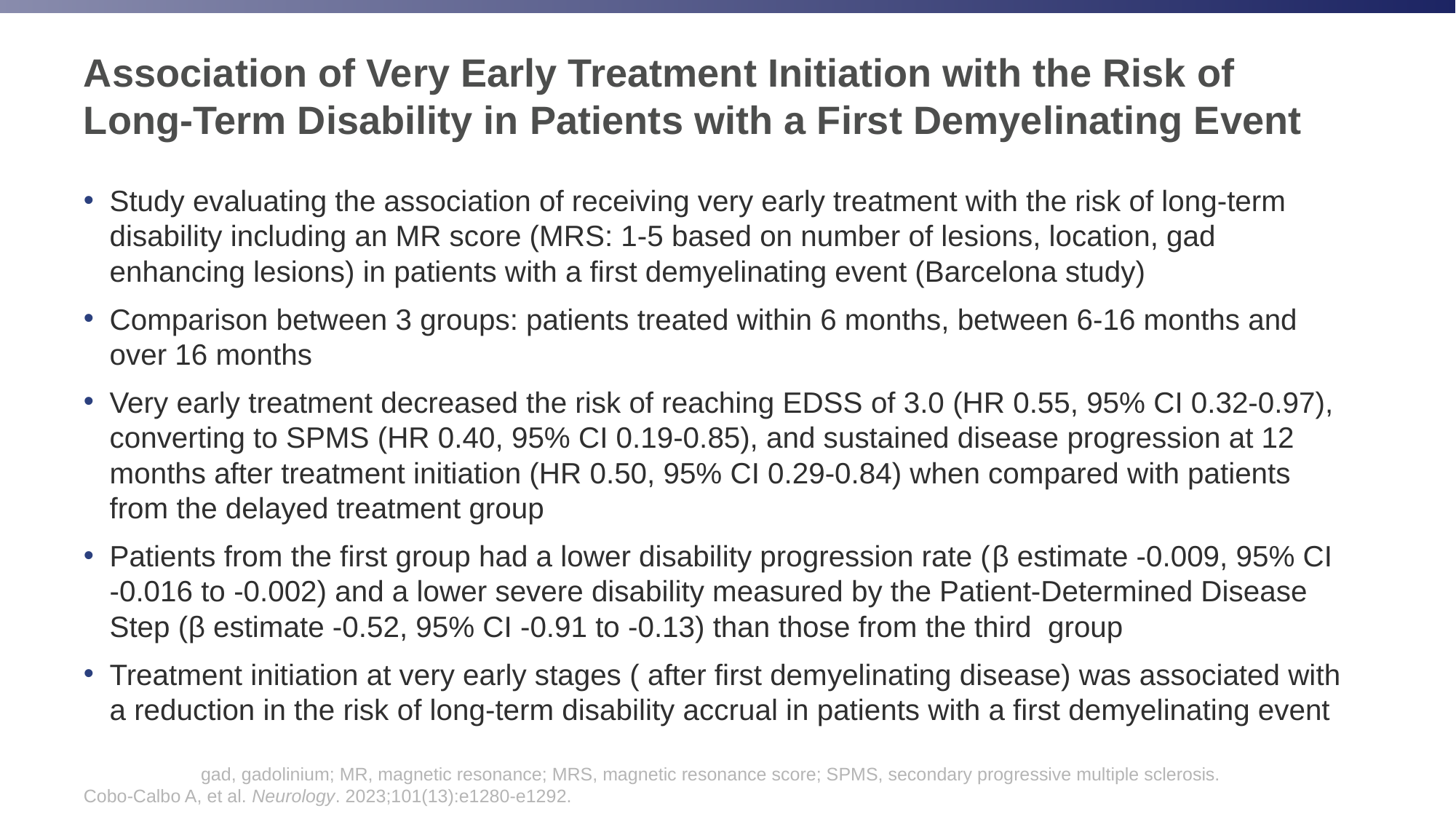

# Association of Very Early Treatment Initiation with the Risk of Long-Term Disability in Patients with a First Demyelinating Event
Study evaluating the association of receiving very early treatment with the risk of long-term disability including an MR score (MRS: 1-5 based on number of lesions, location, gad enhancing lesions) in patients with a first demyelinating event (Barcelona study)
Comparison between 3 groups: patients treated within 6 months, between 6-16 months and over 16 months
Very early treatment decreased the risk of reaching EDSS of 3.0 (HR 0.55, 95% CI 0.32-0.97), converting to SPMS (HR 0.40, 95% CI 0.19-0.85), and sustained disease progression at 12 months after treatment initiation (HR 0.50, 95% CI 0.29-0.84) when compared with patients from the delayed treatment group
Patients from the first group had a lower disability progression rate (β estimate -0.009, 95% CI -0.016 to -0.002) and a lower severe disability measured by the Patient-Determined Disease Step (β estimate -0.52, 95% CI -0.91 to -0.13) than those from the third  group
Treatment initiation at very early stages ( after first demyelinating disease) was associated with a reduction in the risk of long-term disability accrual in patients with a first demyelinating event
gad, gadolinium; MR, magnetic resonance; MRS, magnetic resonance score; SPMS, secondary progressive multiple sclerosis.
Cobo-Calbo A, et al. Neurology. 2023;101(13):e1280-e1292.